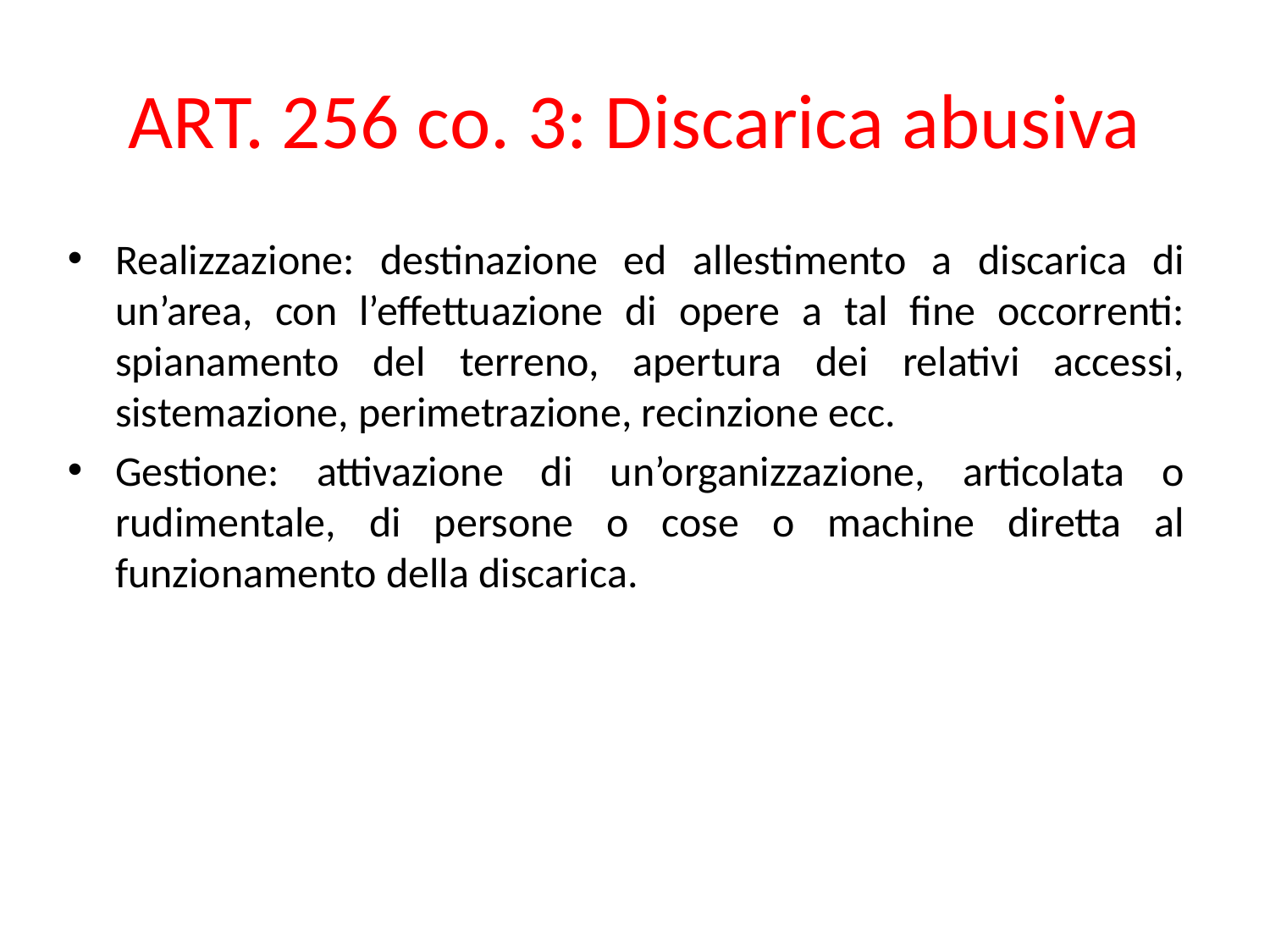

# ART. 256 co. 3: Discarica abusiva
Realizzazione: destinazione ed allestimento a discarica di un’area, con l’effettuazione di opere a tal fine occorrenti: spianamento del terreno, apertura dei relativi accessi, sistemazione, perimetrazione, recinzione ecc.
Gestione: attivazione di un’organizzazione, articolata o rudimentale, di persone o cose o machine diretta al funzionamento della discarica.